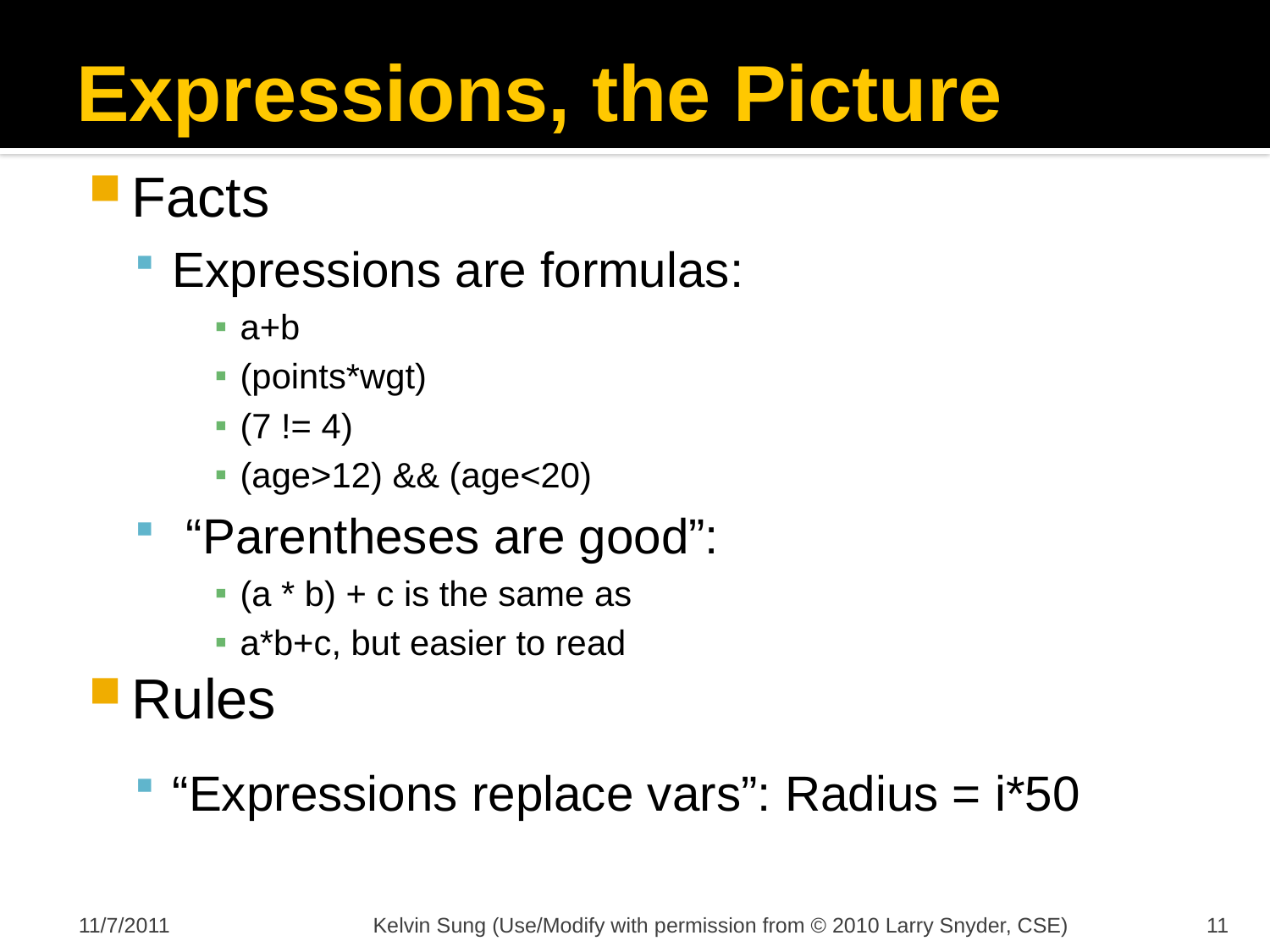

# Expressions, the Picture
Facts
Expressions are formulas:
a+b
(points*wgt)
(7 != 4)
(age>12) && (age<20)
 “Parentheses are good”:
(a * b) + c is the same as
a*b+c, but easier to read
Rules
“Expressions replace vars”: Radius = i*50

11/7/2011
Kelvin Sung (Use/Modify with permission from © 2010 Larry Snyder, CSE)
11